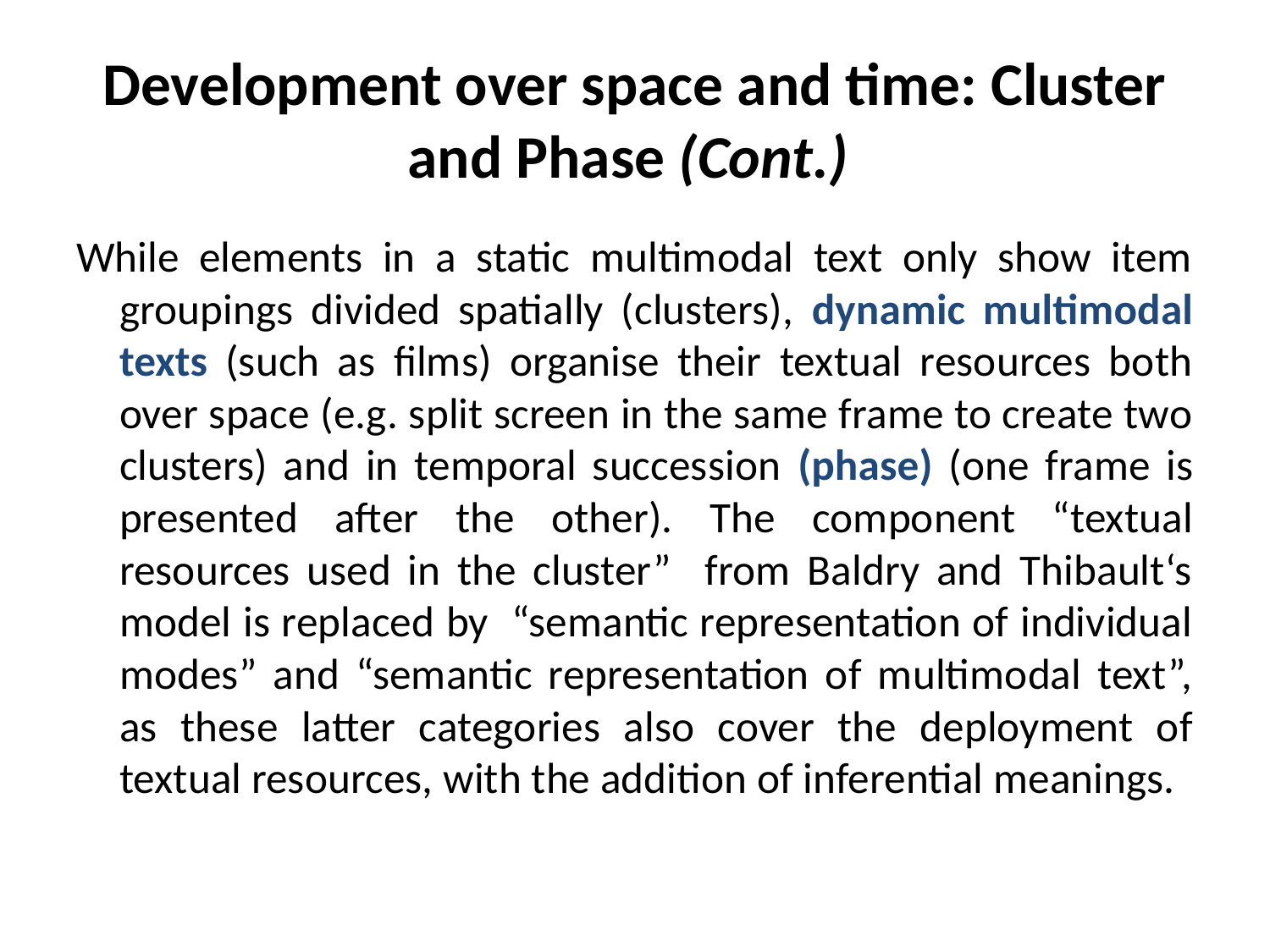

# Development over space and time: Cluster and Phase (Cont.)
While elements in a static multimodal text only show item groupings divided spatially (clusters), dynamic multimodal texts (such as films) organise their textual resources both over space (e.g. split screen in the same frame to create two clusters) and in temporal succession (phase) (one frame is presented after the other). The component “textual resources used in the cluster”  from Baldry and Thibault‘s model is replaced by  “semantic representation of individual modes” and “semantic representation of multimodal text”, as these latter categories also cover the deployment of textual resources, with the addition of inferential meanings.